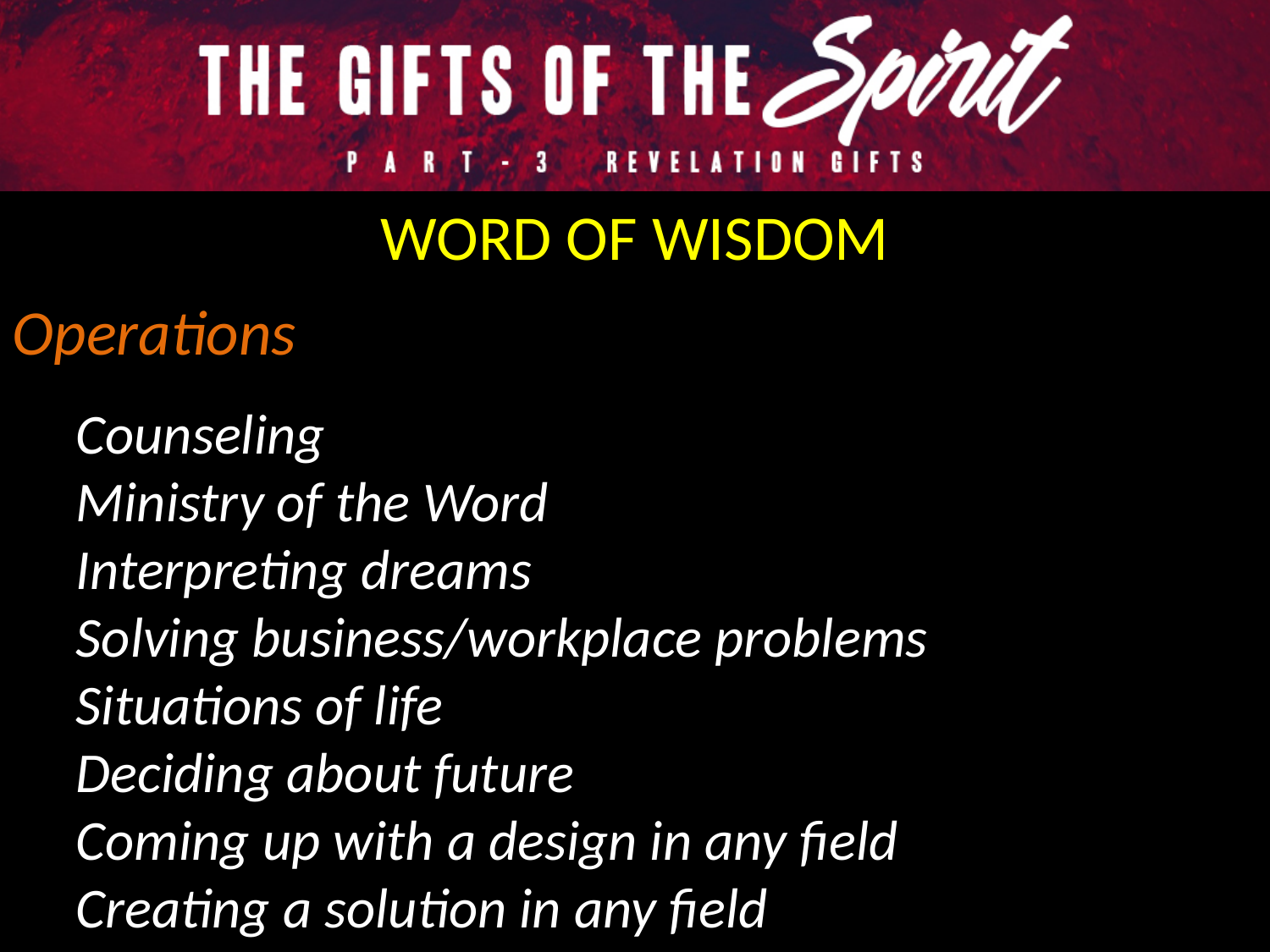

WORD OF WISDOM
Operations
Counseling
Ministry of the Word
Interpreting dreams
Solving business/workplace problems
Situations of life
Deciding about future
Coming up with a design in any field
Creating a solution in any field